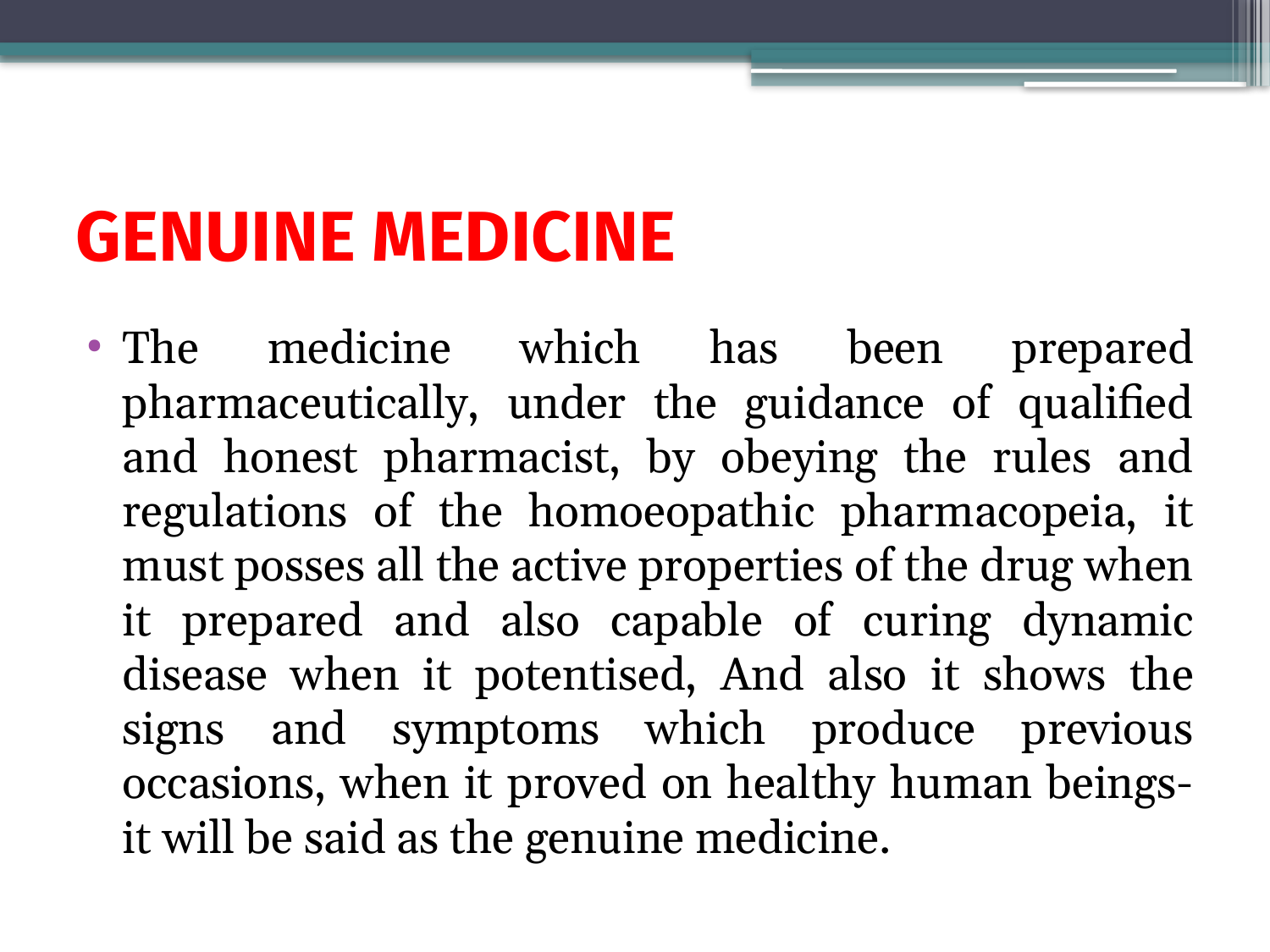

# GENUINE MEDICINE
The medicine which has been prepared pharmaceutically, under the guidance of qualified and honest pharmacist, by obeying the rules and regulations of the homoeopathic pharmacopeia, it must posses all the active properties of the drug when it prepared and also capable of curing dynamic disease when it potentised, And also it shows the signs and symptoms which produce previous occasions, when it proved on healthy human beings- it will be said as the genuine medicine.